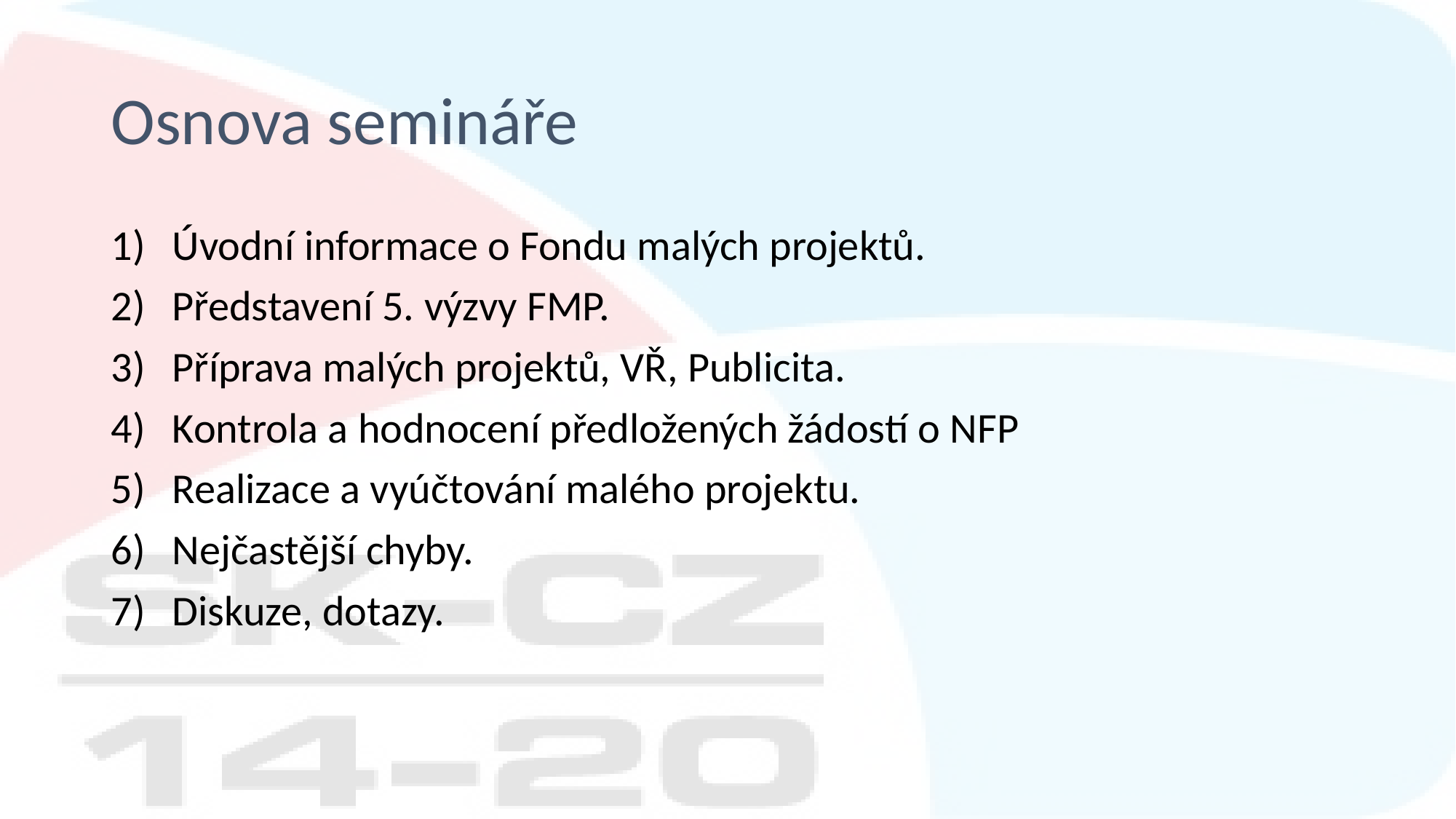

# Osnova semináře
Úvodní informace o Fondu malých projektů.
Představení 5. výzvy FMP.
Příprava malých projektů, VŘ, Publicita.
Kontrola a hodnocení předložených žádostí o NFP
Realizace a vyúčtování malého projektu.
Nejčastější chyby.
Diskuze, dotazy.